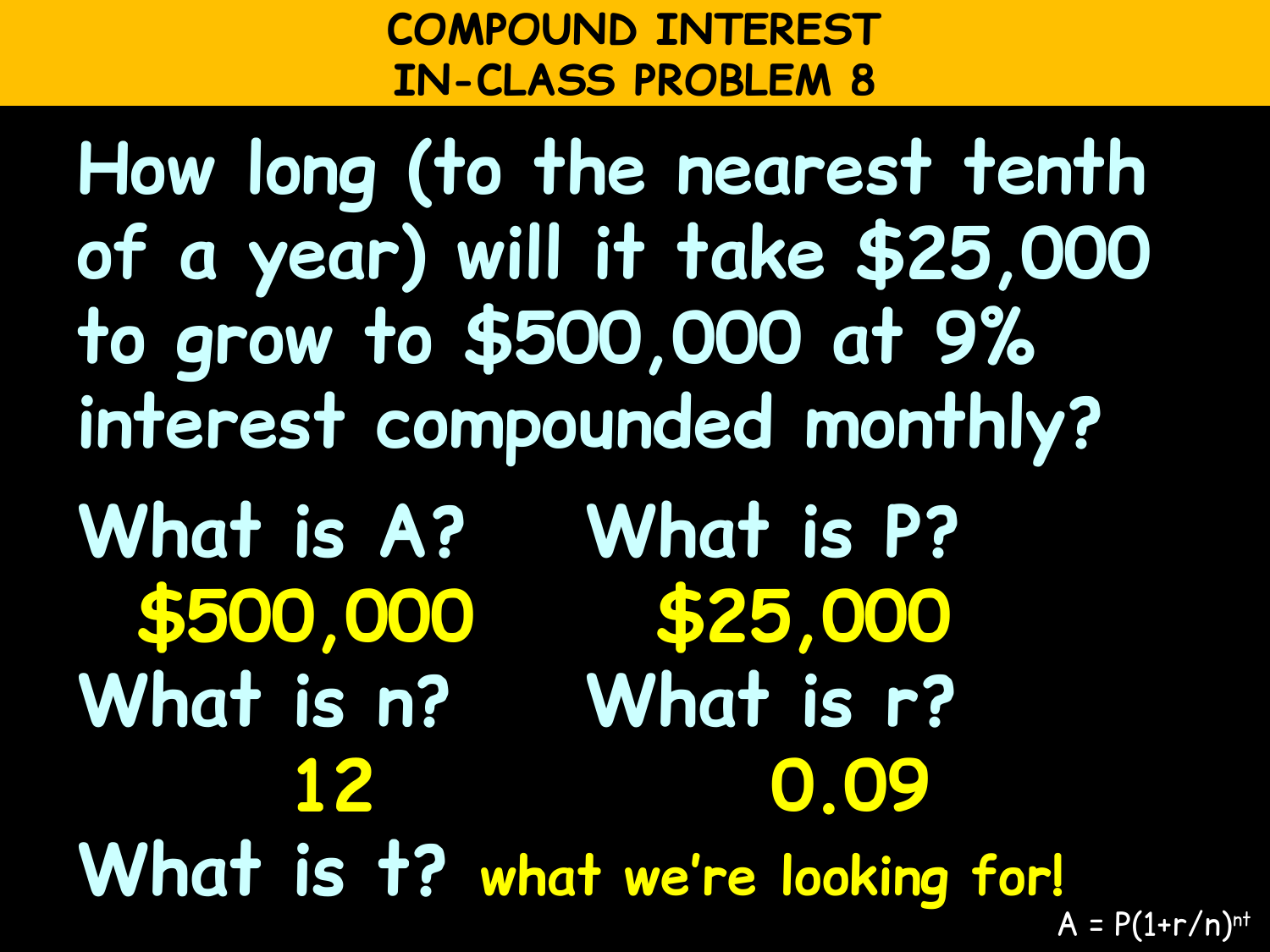

COMPOUND INTEREST
IN-CLASS PROBLEM 8
How long (to the nearest tenth of a year) will it take $25,000 to grow to $500,000 at 9% interest compounded monthly?

What is A?	What is P?
  $500,000      $25,000
What is n?		What is r?
       12             0.09
What is t? what we’re looking for!
A = P(1+r/n)nt